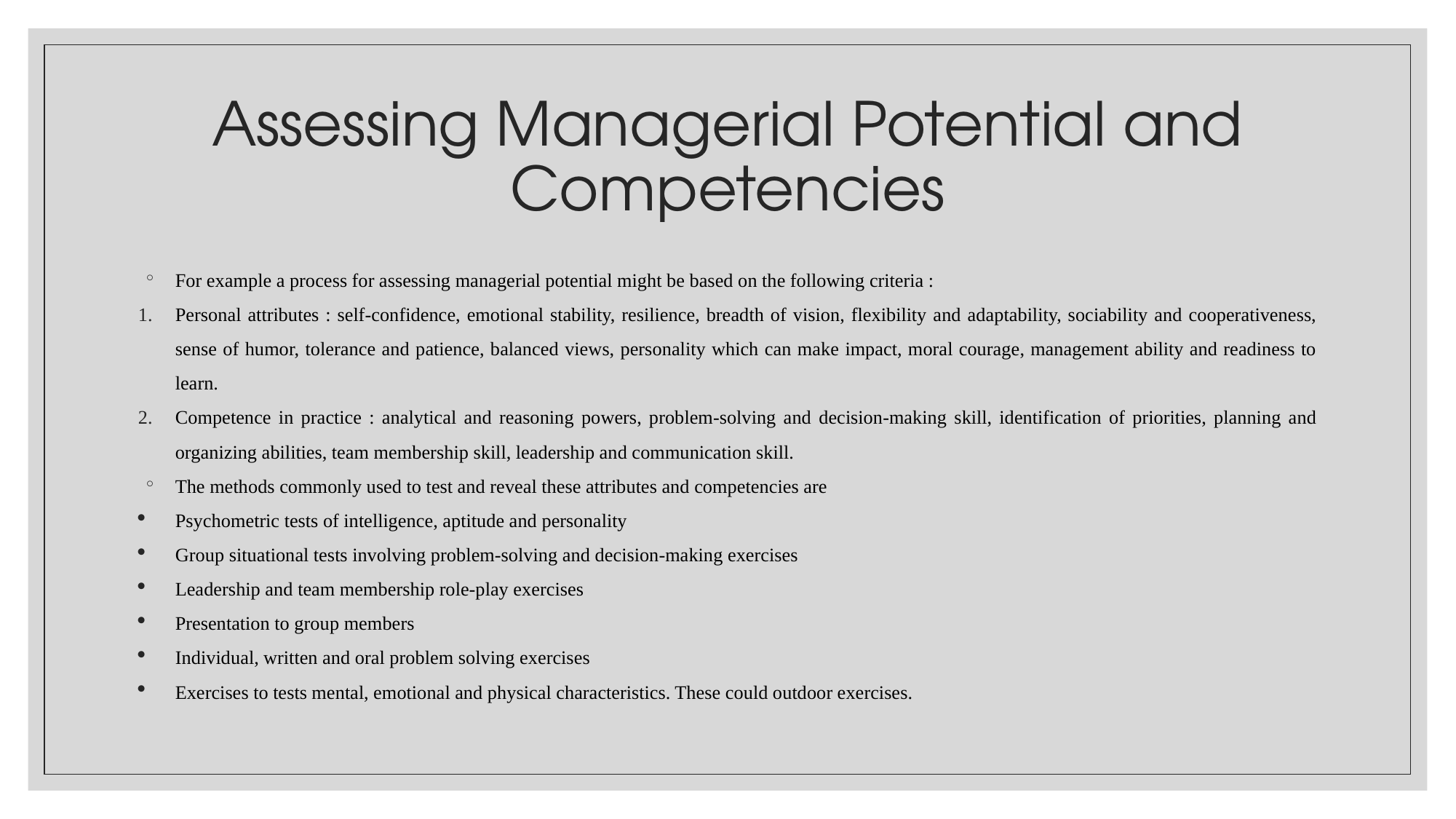

# Assessing Managerial Potential and Competencies
For example a process for assessing managerial potential might be based on the following criteria :
Personal attributes : self-confidence, emotional stability, resilience, breadth of vision, flexibility and adaptability, sociability and cooperativeness, sense of humor, tolerance and patience, balanced views, personality which can make impact, moral courage, management ability and readiness to learn.
Competence in practice : analytical and reasoning powers, problem-solving and decision-making skill, identification of priorities, planning and organizing abilities, team membership skill, leadership and communication skill.
The methods commonly used to test and reveal these attributes and competencies are
Psychometric tests of intelligence, aptitude and personality
Group situational tests involving problem-solving and decision-making exercises
Leadership and team membership role-play exercises
Presentation to group members
Individual, written and oral problem solving exercises
Exercises to tests mental, emotional and physical characteristics. These could outdoor exercises.